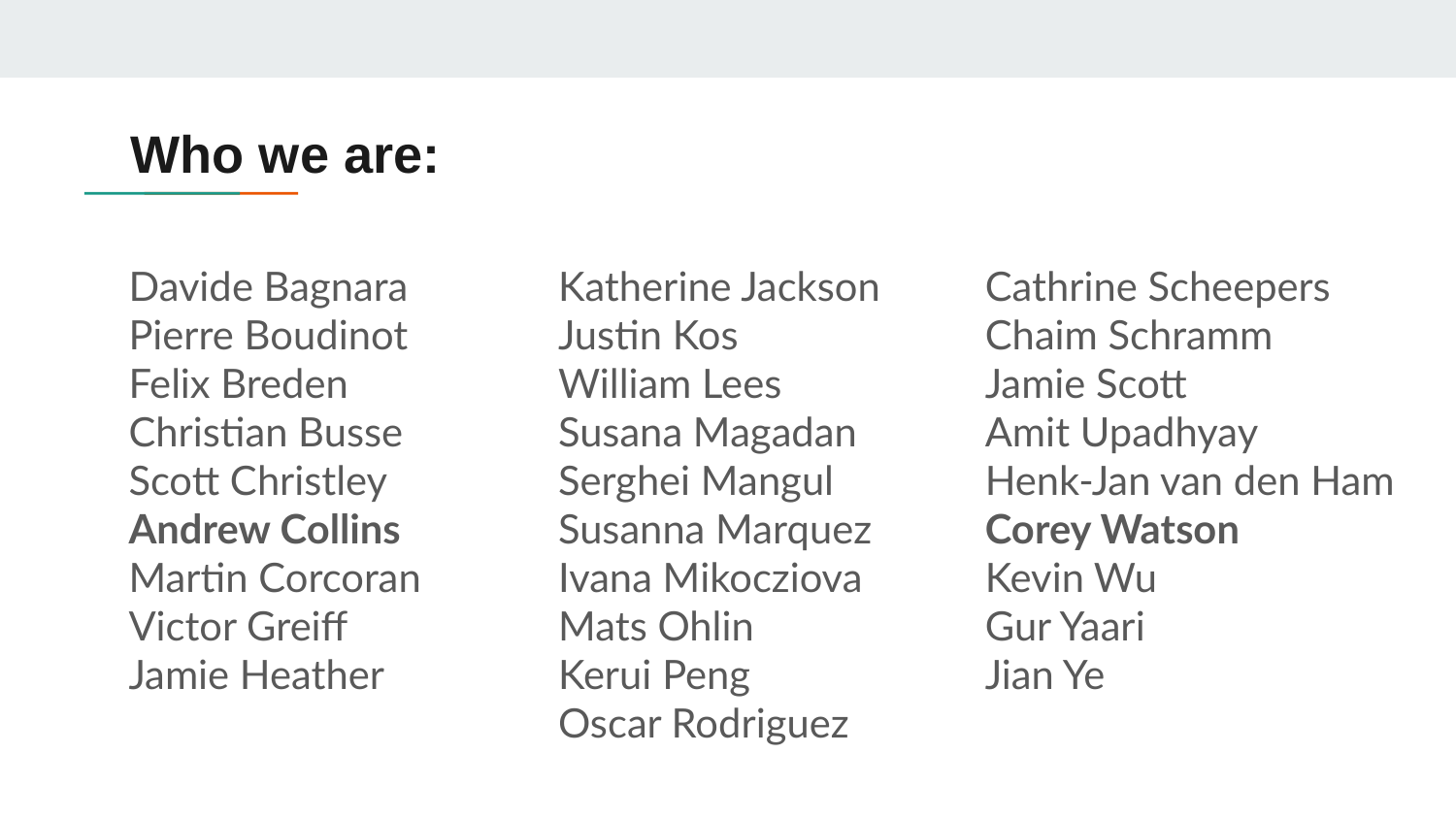

# Who we are:
Davide Bagnara
Pierre Boudinot
Felix Breden
Christian Busse
Scott Christley
Andrew Collins
Martin Corcoran
Victor Greiff
Jamie Heather

Katherine Jackson
Justin Kos
William Lees
Susana Magadan
Serghei Mangul
Susanna Marquez
Ivana Mikocziova
Mats Ohlin
Kerui Peng
Oscar Rodriguez

Cathrine Scheepers
Chaim Schramm
Jamie Scott
Amit Upadhyay
Henk-Jan van den Ham
Corey Watson
Kevin Wu
Gur Yaari
Jian Ye